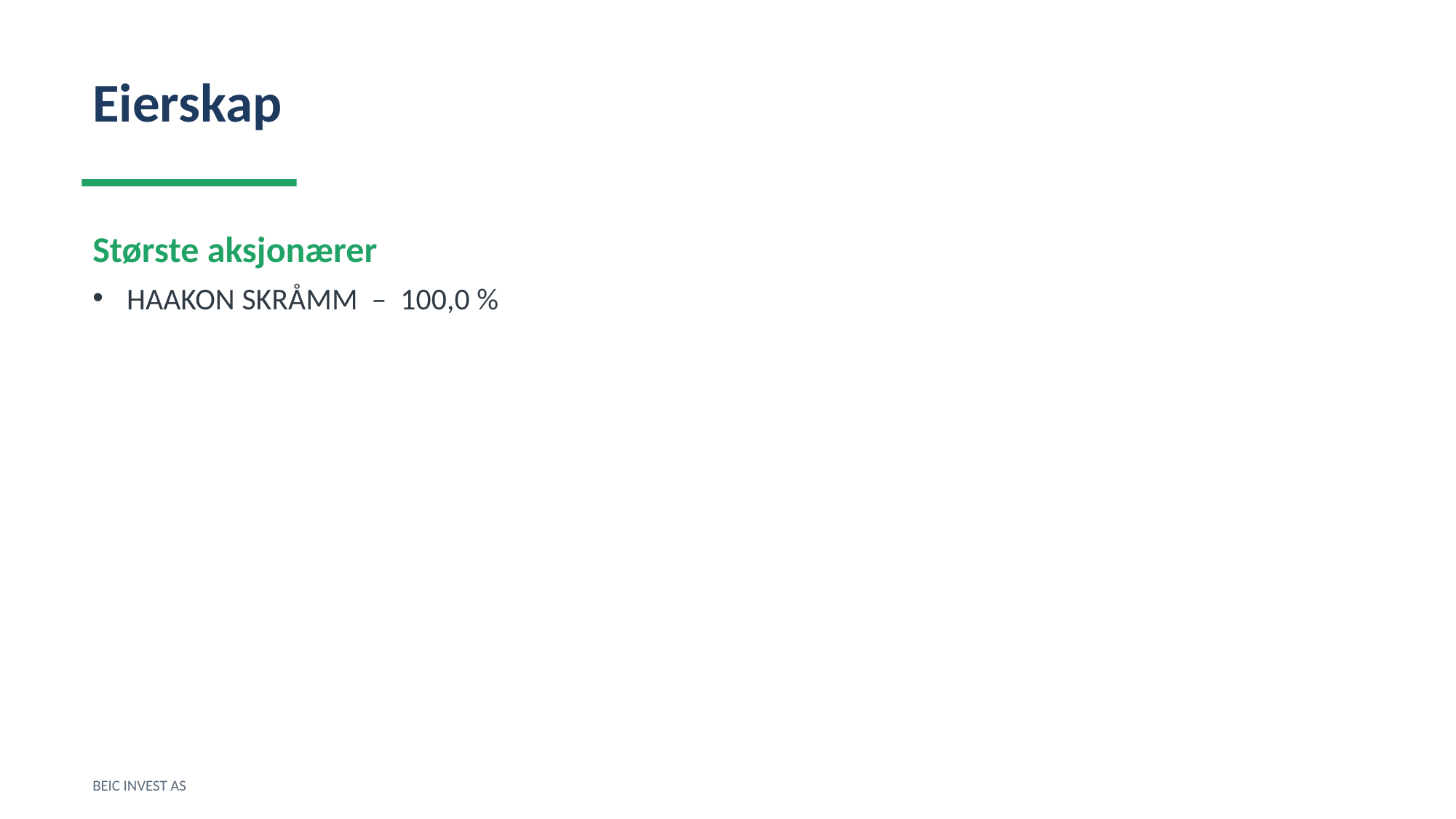

Eierskap

Største aksjonærer
HAAKON SKRÅMM  –  100,0 %
BEIC INVEST AS